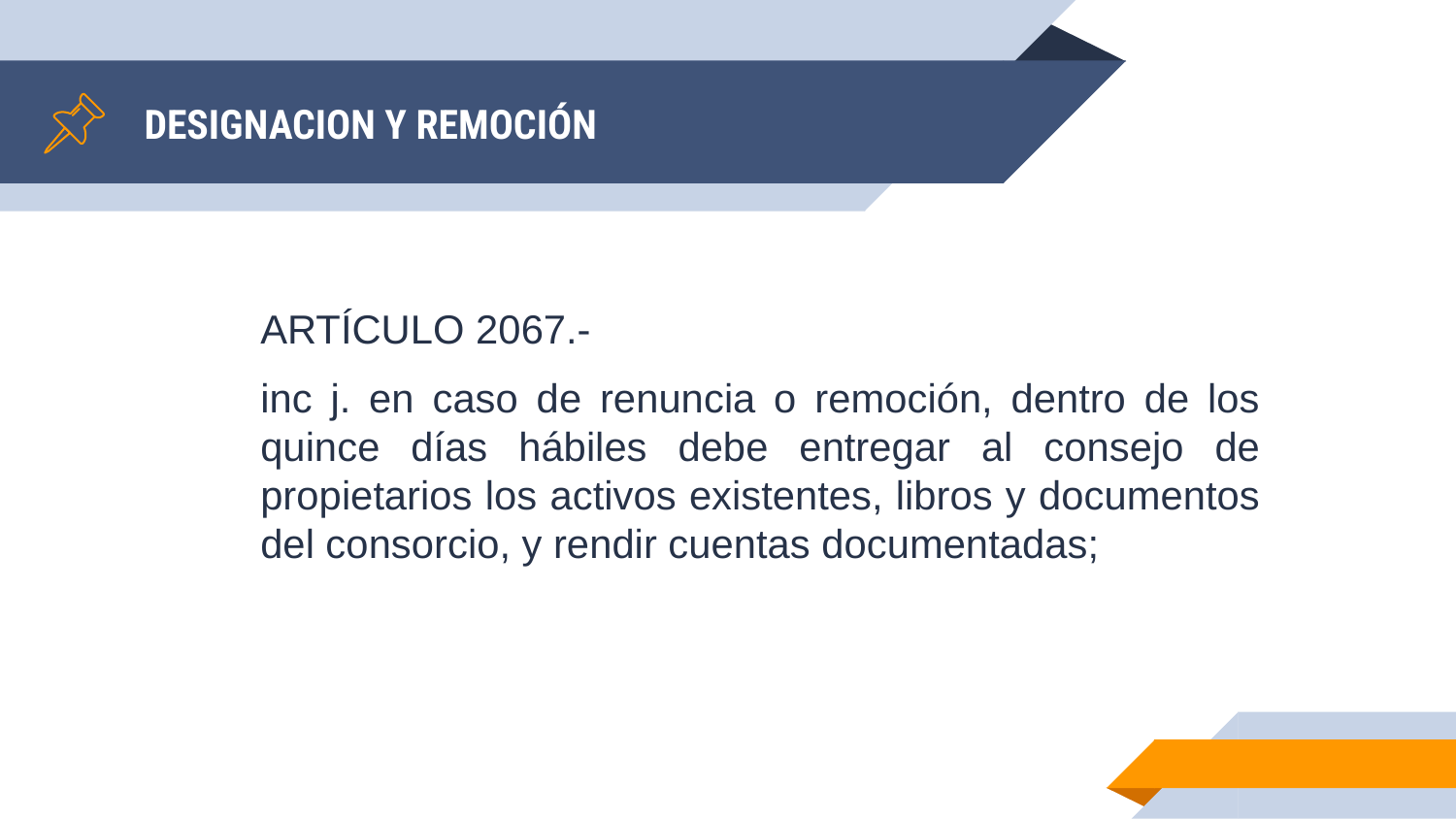

# DESIGNACION Y REMOCIÓN

ARTÍCULO 2067.-
inc j. en caso de renuncia o remoción, dentro de los quince días hábiles debe entregar al consejo de propietarios los activos existentes, libros y documentos del consorcio, y rendir cuentas documentadas;